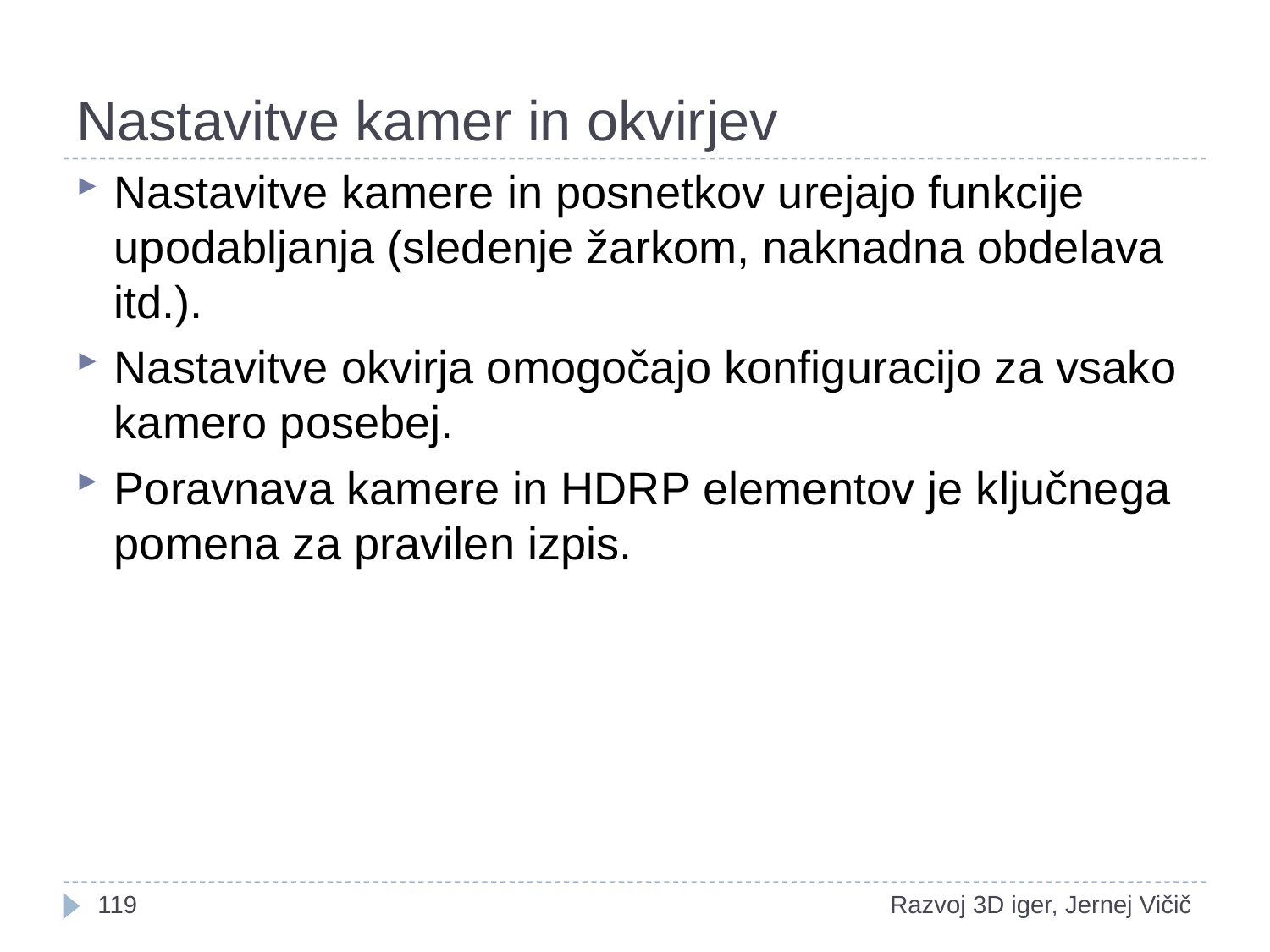

# Nastavitve kamer in okvirjev
Nastavitve kamere in posnetkov urejajo funkcije upodabljanja (sledenje žarkom, naknadna obdelava itd.).
Nastavitve okvirja omogočajo konfiguracijo za vsako kamero posebej.
Poravnava kamere in HDRP elementov je ključnega pomena za pravilen izpis.

119
Razvoj 3D iger, Jernej Vičič